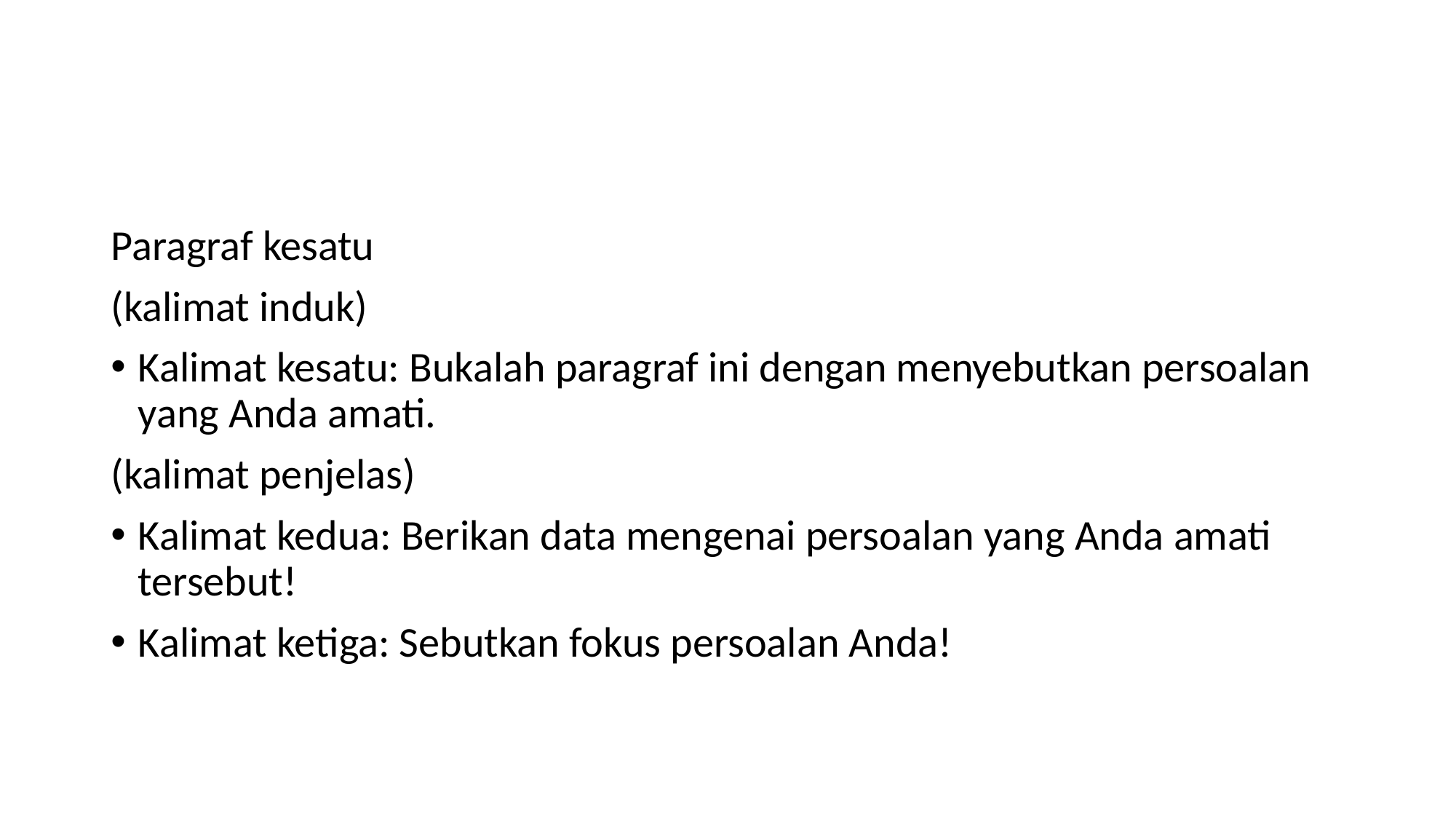

#
Paragraf kesatu
(kalimat induk)
Kalimat kesatu: Bukalah paragraf ini dengan menyebutkan persoalan yang Anda amati.
(kalimat penjelas)
Kalimat kedua: Berikan data mengenai persoalan yang Anda amati tersebut!
Kalimat ketiga: Sebutkan fokus persoalan Anda!